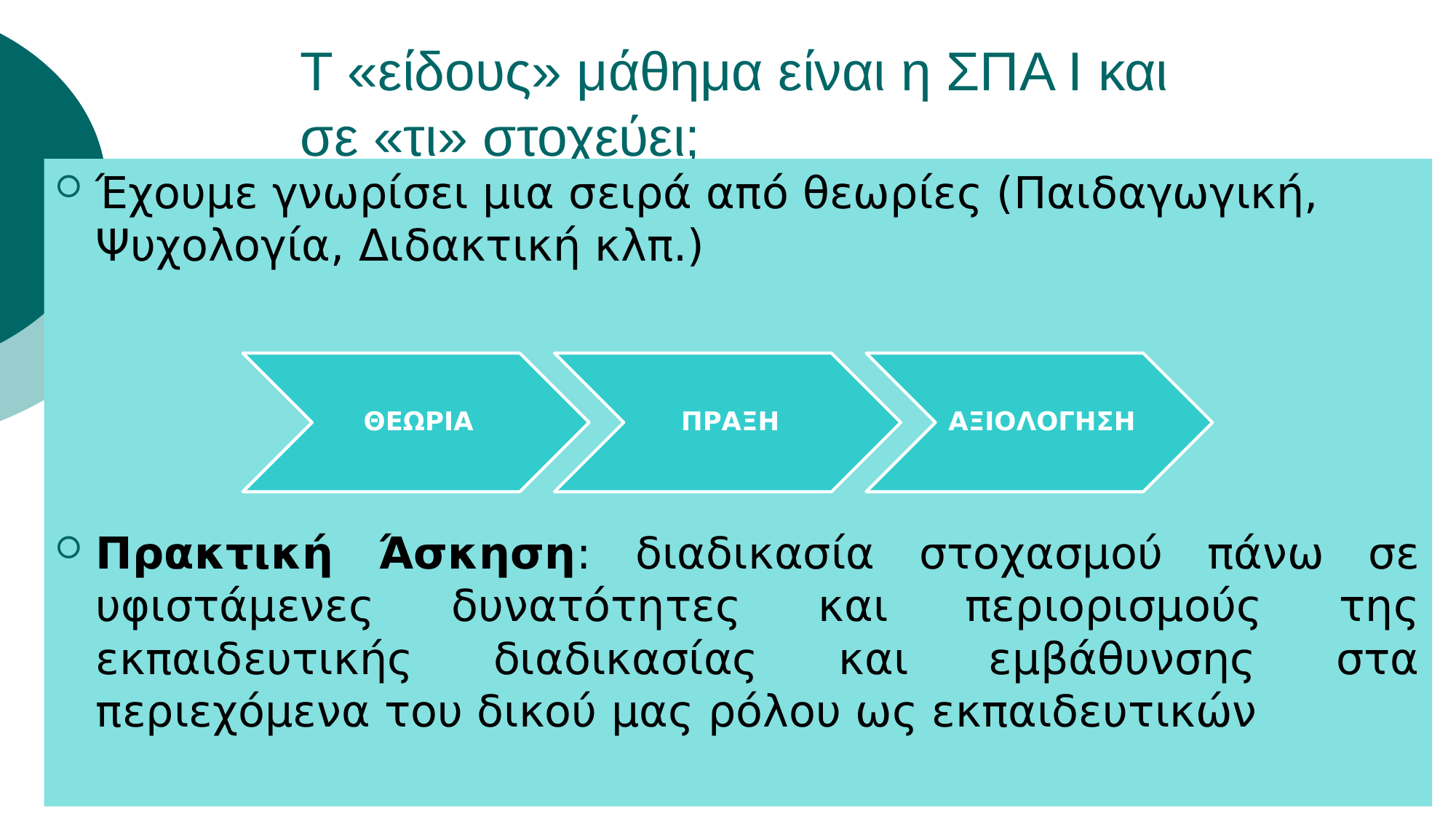

# Τ «είδους» μάθημα είναι η ΣΠΑ Ι και σε «τι» στοχεύει;
Έχουμε γνωρίσει μια σειρά από θεωρίες (Παιδαγωγική, Ψυχολογία, Διδακτική κλπ.)

Πρακτική Άσκηση: διαδικασία στοχασμού πάνω σε υφιστάμενες δυνατότητες και περιορισμούς της εκπαιδευτικής διαδικασίας και εμβάθυνσης στα περιεχόμενα του δικού μας ρόλου ως εκπαιδευτικών
ΘΕΩΡΙΑ
ΠΡΑΞΗ
ΑΞΙΟΛΟΓΗΣΗ